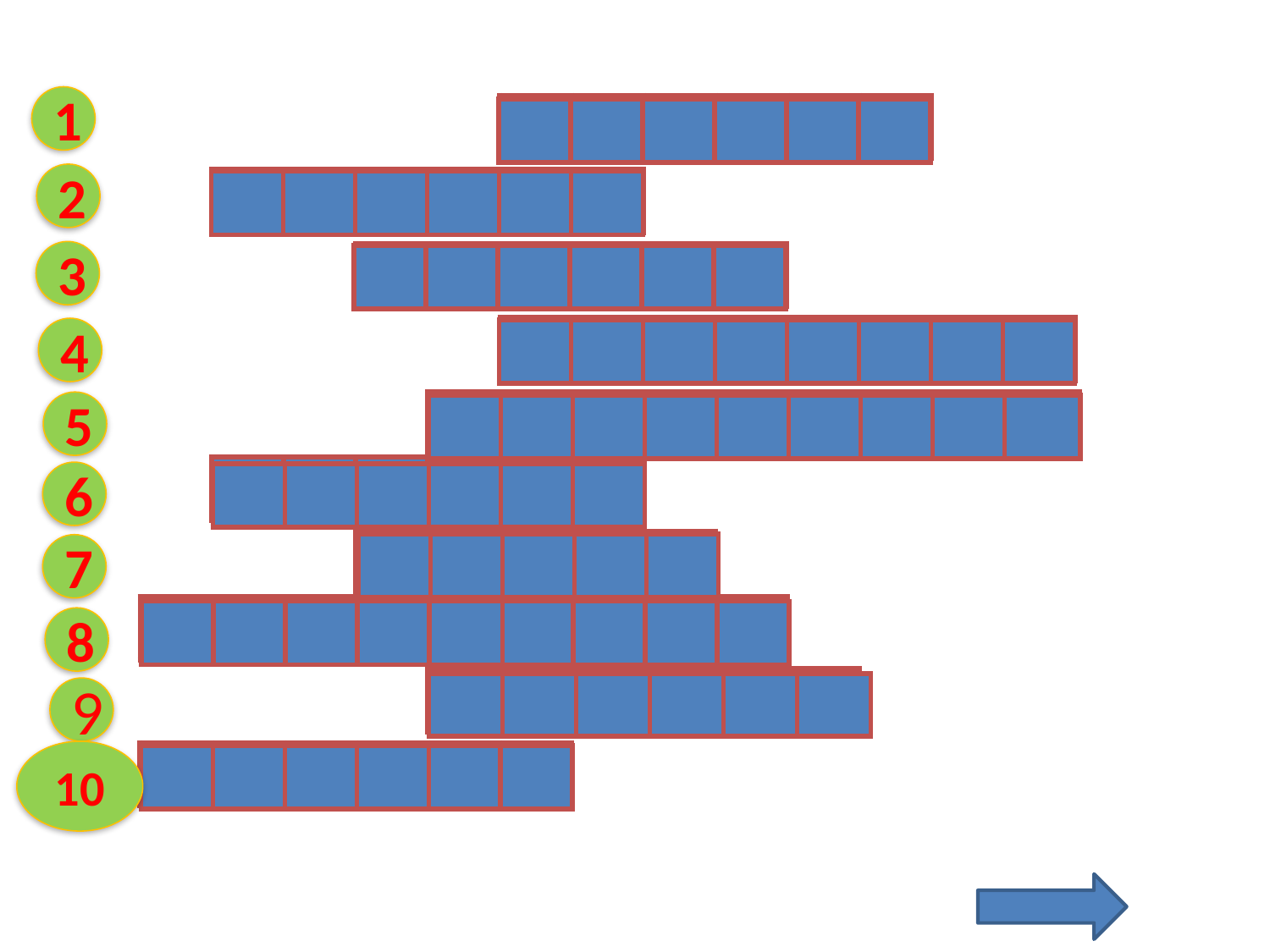

1
| C | L | E | V | E | R |
| --- | --- | --- | --- | --- | --- |
|  |  |  |  |  |  |
| --- | --- | --- | --- | --- | --- |
2
| B | U | S | T | O | P |
| --- | --- | --- | --- | --- | --- |
|  |  |  |  |  |  |
| --- | --- | --- | --- | --- | --- |
3
| T | E | M | P | L | E |
| --- | --- | --- | --- | --- | --- |
|  |  |  |  |  |  |
| --- | --- | --- | --- | --- | --- |
| P | E | A | C | E | F | U | L |
| --- | --- | --- | --- | --- | --- | --- | --- |
4
|  |  |  |  |  |  |  |  |
| --- | --- | --- | --- | --- | --- | --- | --- |
| C | A | T | H | E | D | R | A | L |
| --- | --- | --- | --- | --- | --- | --- | --- | --- |
5
|  |  |  |  |  |  |  |  |  |
| --- | --- | --- | --- | --- | --- | --- | --- | --- |
| S | Q | U | A | R | E |
| --- | --- | --- | --- | --- | --- |
6
|  |  |  |  |  |  |
| --- | --- | --- | --- | --- | --- |
| N | O | I | S | Y |
| --- | --- | --- | --- | --- |
|  |  |  |  |  |
| --- | --- | --- | --- | --- |
7
| E | X | P | E | N | S | I | V | E |
| --- | --- | --- | --- | --- | --- | --- | --- | --- |
|  |  |  |  |  |  |  |  |  |
| --- | --- | --- | --- | --- | --- | --- | --- | --- |
8
| B | O | R | I | N | G |
| --- | --- | --- | --- | --- | --- |
|  |  |  |  |  |  |
| --- | --- | --- | --- | --- | --- |
9
10
| M | O | D | E | R | N |
| --- | --- | --- | --- | --- | --- |
|  |  |  |  |  |  |
| --- | --- | --- | --- | --- | --- |